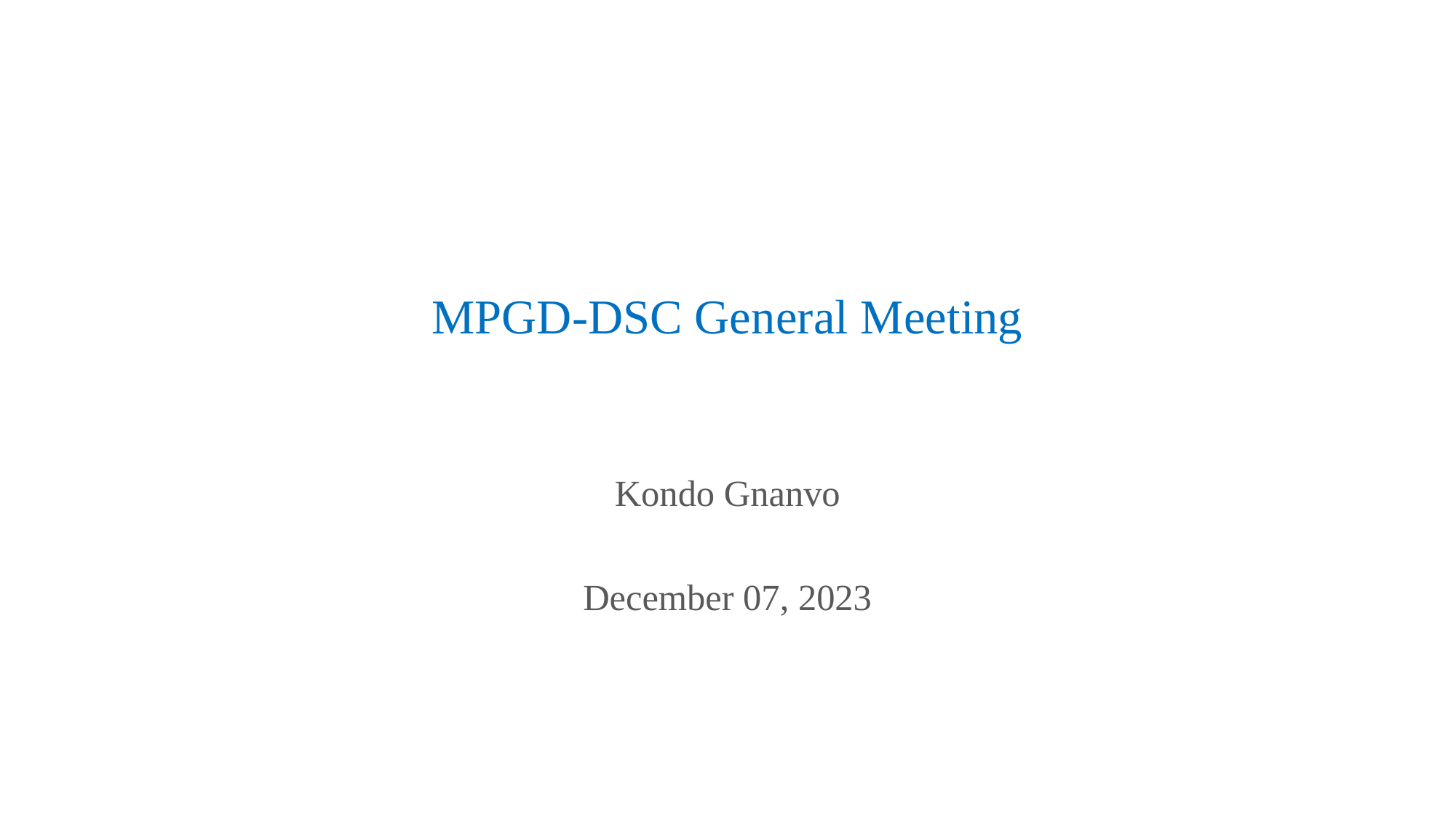

# MPGD-DSC General Meeting
Kondo Gnanvo
December 07, 2023